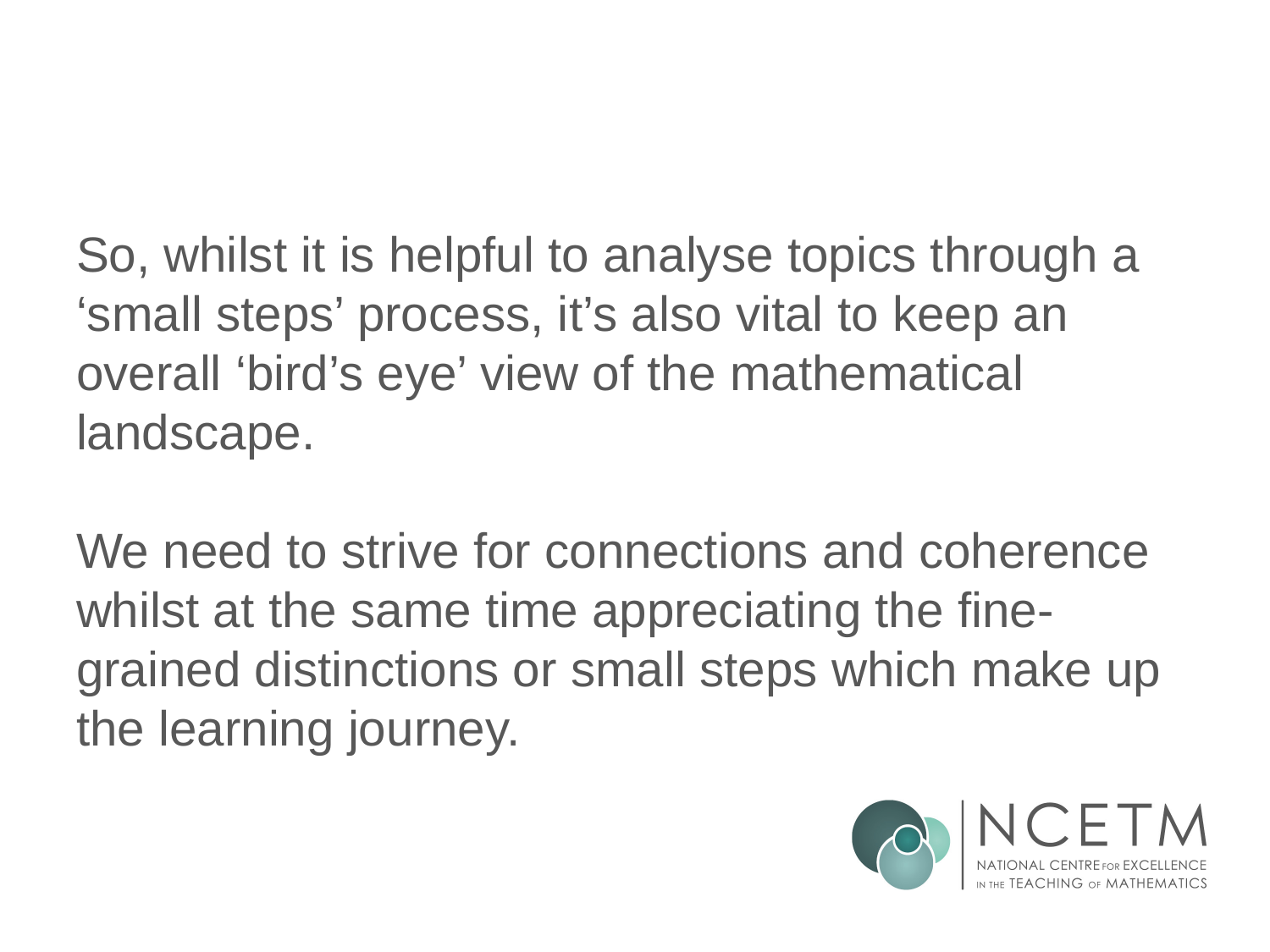

So, whilst it is helpful to analyse topics through a ‘small steps’ process, it’s also vital to keep an overall ‘bird’s eye’ view of the mathematical landscape.

We need to strive for connections and coherence whilst at the same time appreciating the fine-grained distinctions or small steps which make up the learning journey.